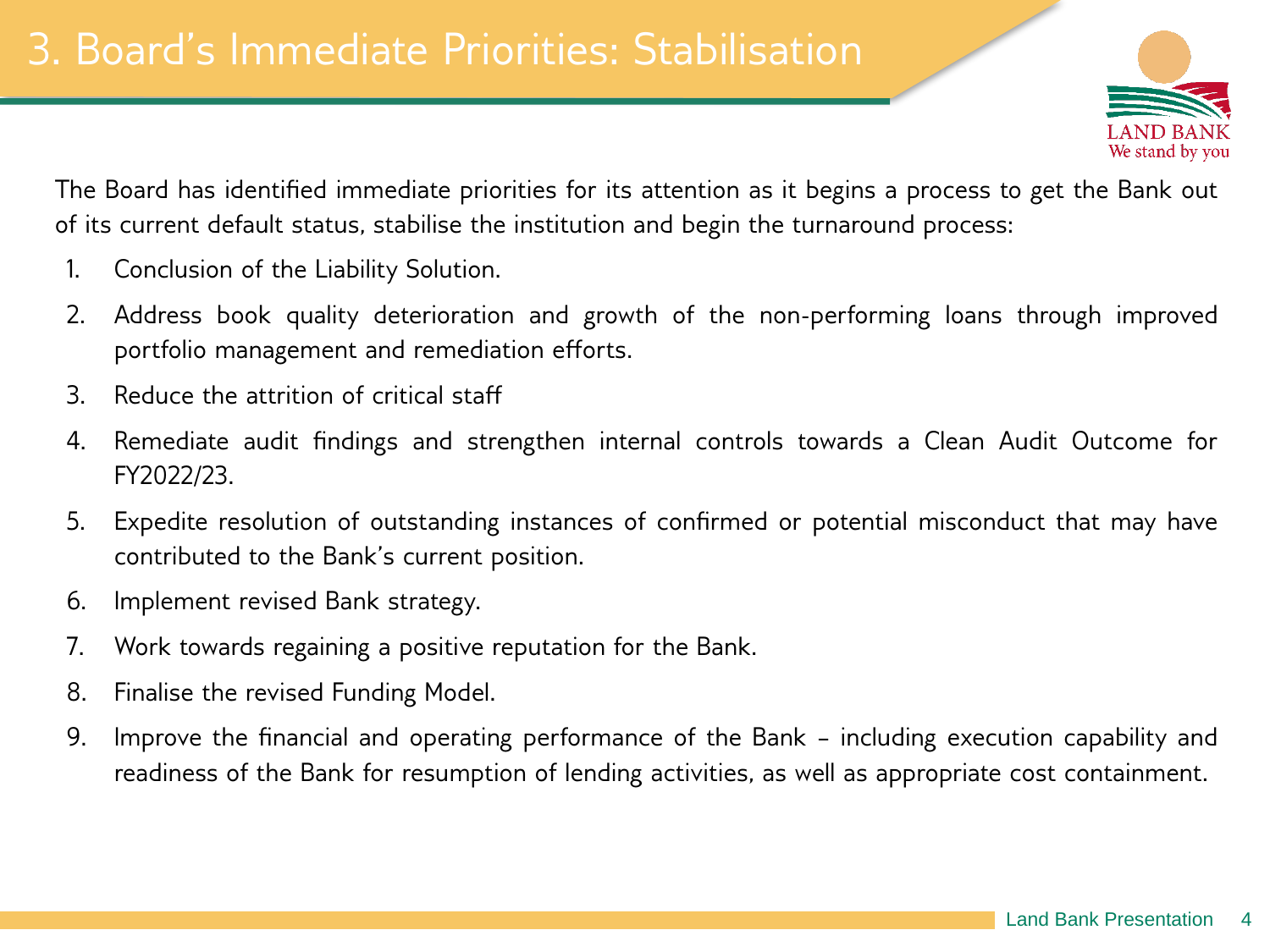

# 3. Board’s Immediate Priorities: Stabilisation
The Board has identified immediate priorities for its attention as it begins a process to get the Bank out of its current default status, stabilise the institution and begin the turnaround process:
Conclusion of the Liability Solution.
Address book quality deterioration and growth of the non-performing loans through improved portfolio management and remediation efforts.
Reduce the attrition of critical staff
Remediate audit findings and strengthen internal controls towards a Clean Audit Outcome for FY2022/23.
Expedite resolution of outstanding instances of confirmed or potential misconduct that may have contributed to the Bank’s current position.
Implement revised Bank strategy.
Work towards regaining a positive reputation for the Bank.
Finalise the revised Funding Model.
Improve the financial and operating performance of the Bank – including execution capability and readiness of the Bank for resumption of lending activities, as well as appropriate cost containment.